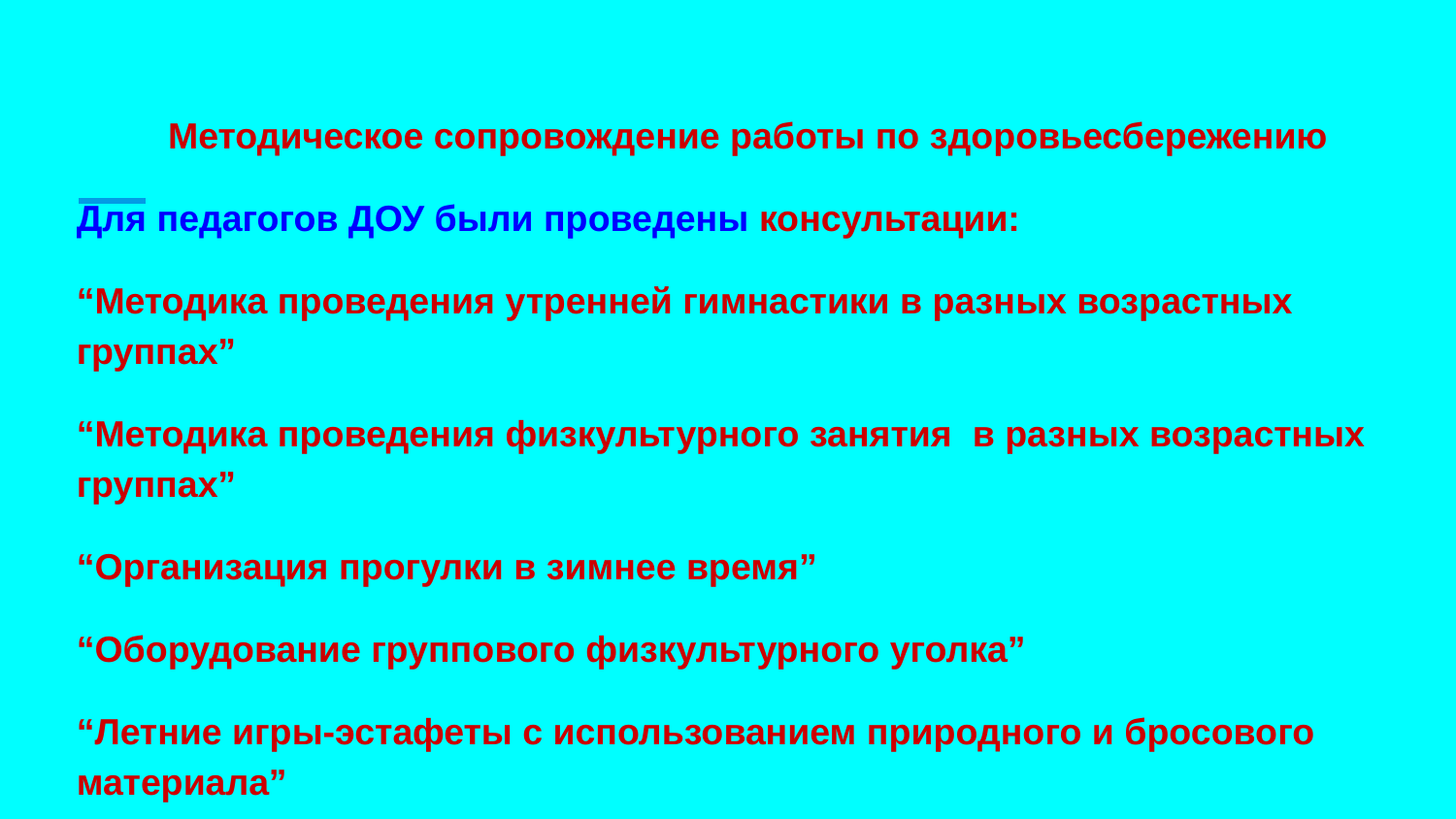

Методическое сопровождение работы по здоровьесбережению
Для педагогов ДОУ были проведены консультации:
“Методика проведения утренней гимнастики в разных возрастных группах”
“Методика проведения физкультурного занятия  в разных возрастных группах”
“Организация прогулки в зимнее время”
“Оборудование группового физкультурного уголка”
“Летние игры-эстафеты с использованием природного и бросового материала”